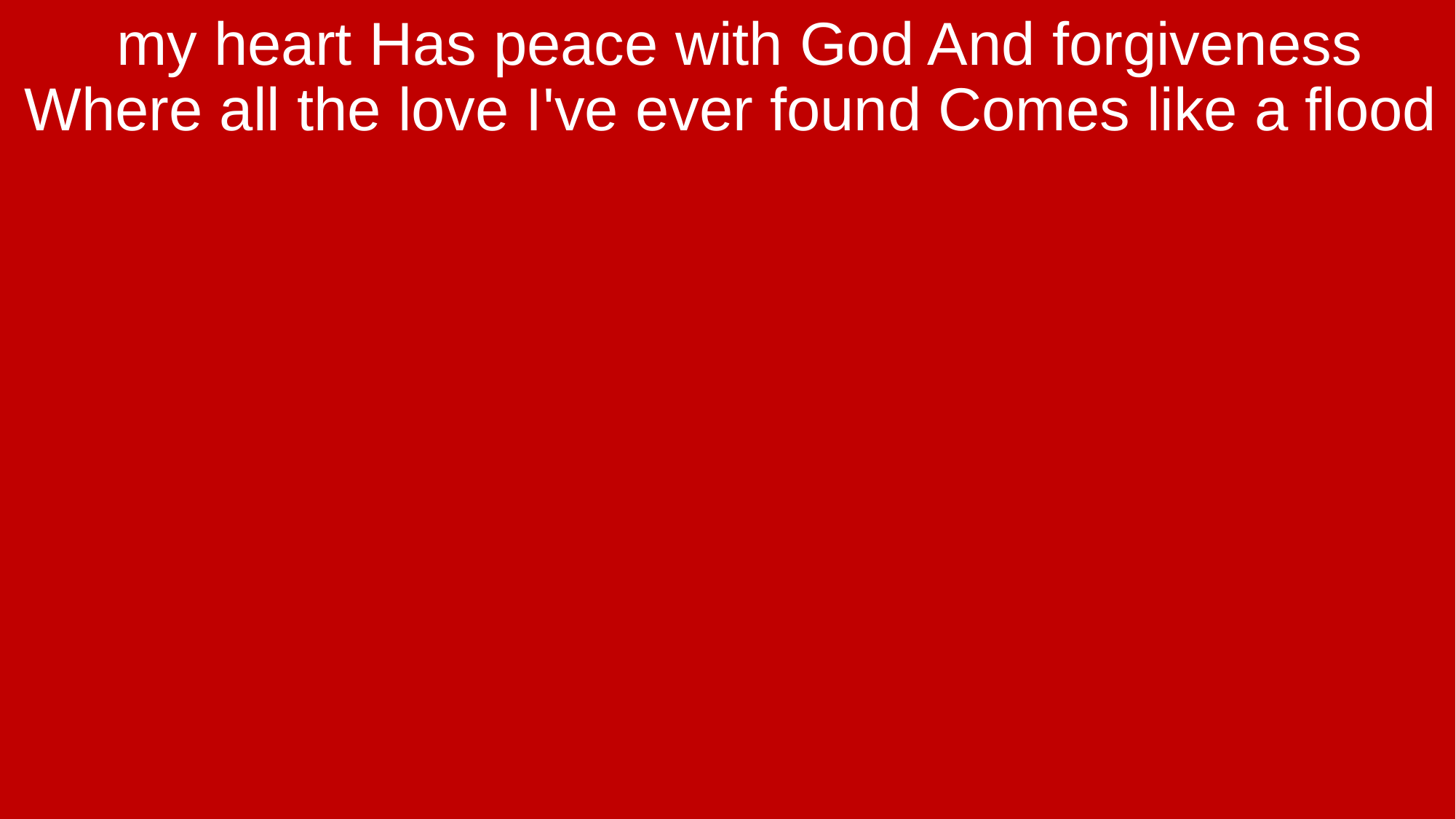

my heart Has peace with God And forgiveness Where all the love I've ever found Comes like a flood